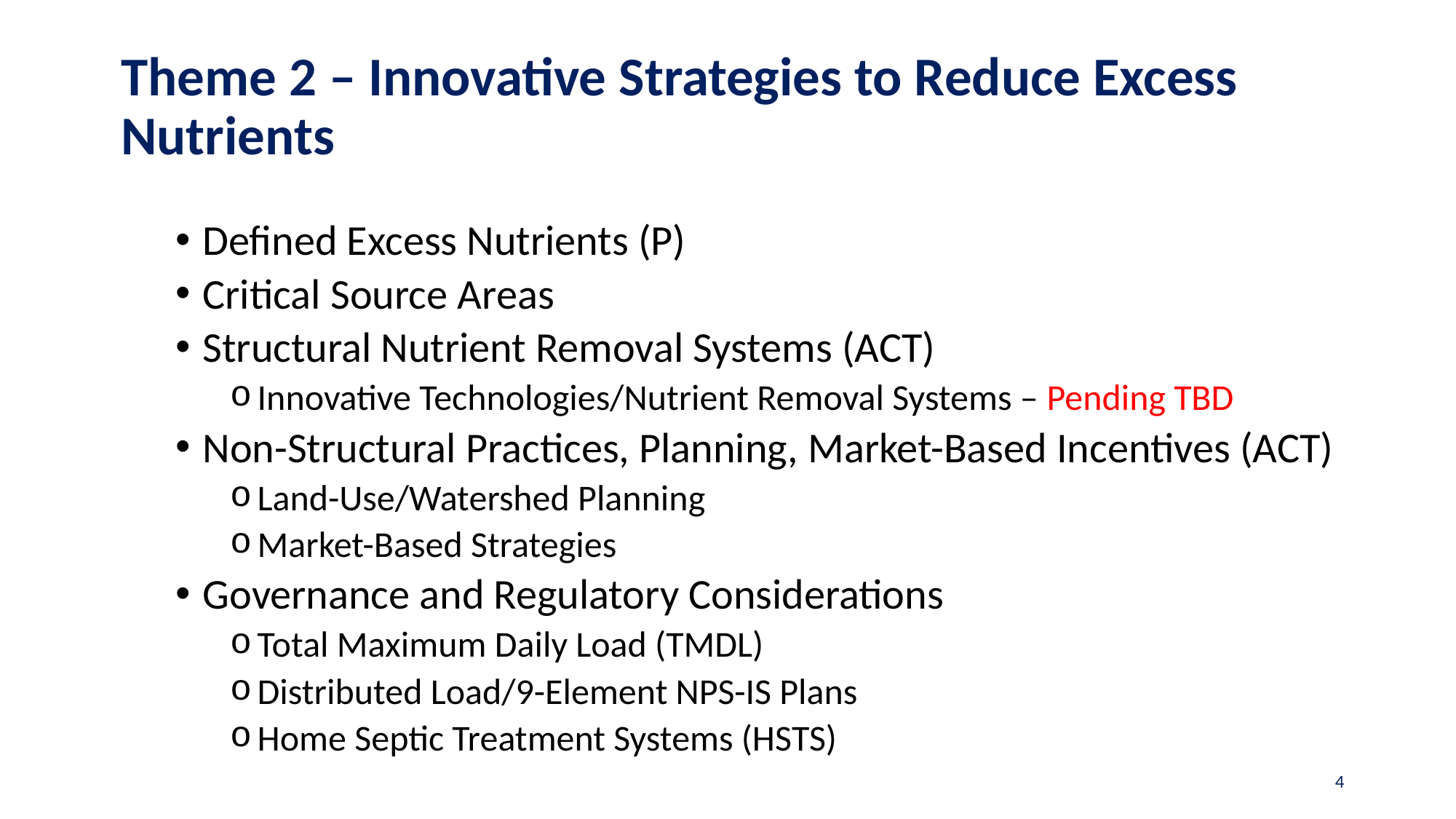

Theme 2 – Innovative Strategies to Reduce Excess Nutrients

Defined Excess Nutrients (P)
Critical Source Areas
Structural Nutrient Removal Systems (ACT)
Innovative Technologies/Nutrient Removal Systems – Pending TBD
Non-Structural Practices, Planning, Market-Based Incentives (ACT)
Land-Use/Watershed Planning
Market-Based Strategies
Governance and Regulatory Considerations
Total Maximum Daily Load (TMDL)
Distributed Load/9-Element NPS-IS Plans
Home Septic Treatment Systems (HSTS)

4